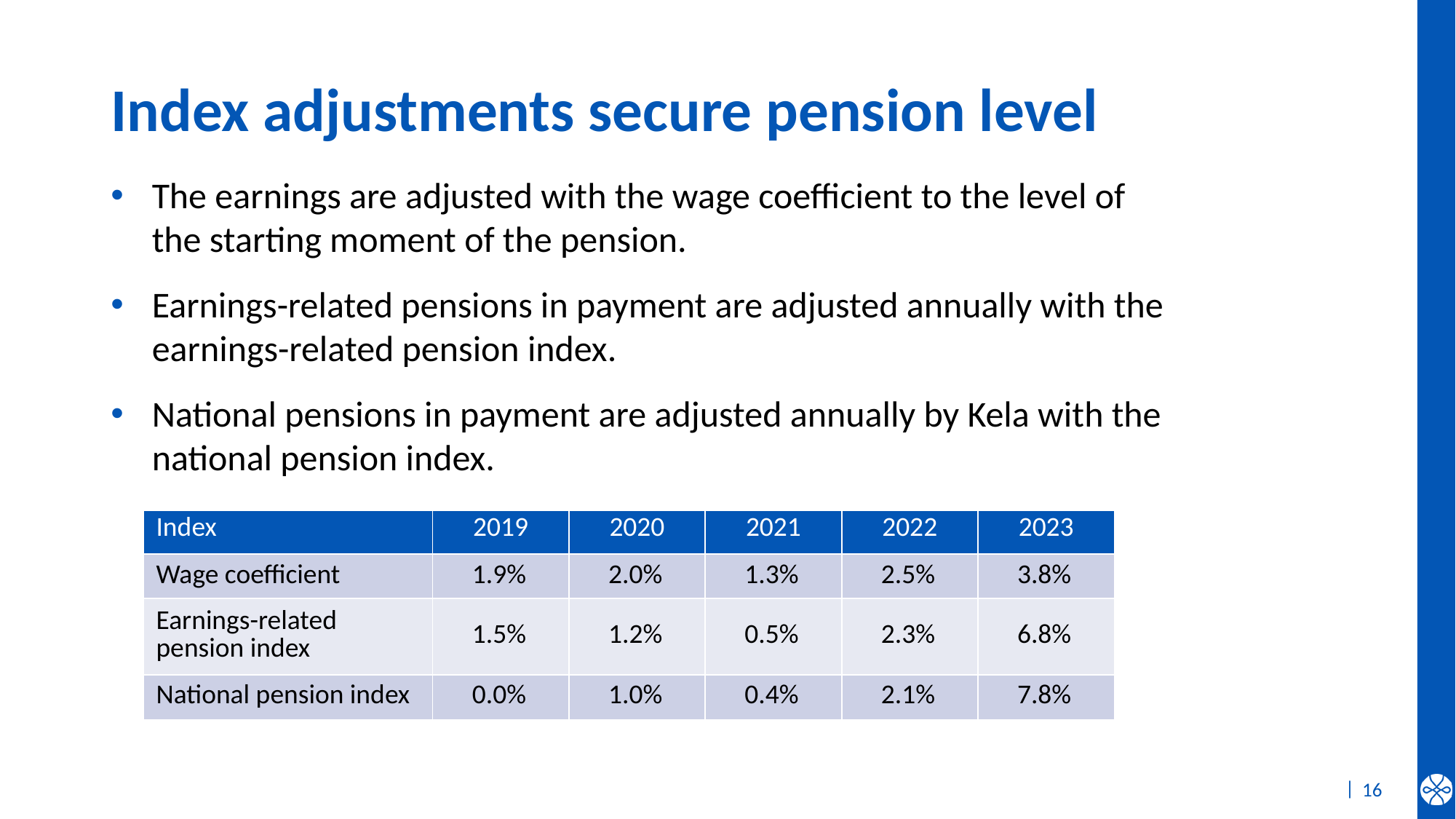

# Index adjustments secure pension level
The earnings are adjusted with the wage coefficient to the level of the starting moment of the pension.

Earnings-related pensions in payment are adjusted annually with the earnings-related pension index.

National pensions in payment are adjusted annually by Kela with the national pension index.
| Index | 2019 | 2020 | 2021 | 2022 | 2023 |
| --- | --- | --- | --- | --- | --- |
| Wage coefficient | 1.9% | 2.0% | 1.3% | 2.5% | 3.8% |
| Earnings-related pension index | 1.5% | 1.2% | 0.5% | 2.3% | 6.8% |
| National pension index | 0.0% | 1.0% | 0.4% | 2.1% | 7.8% |
16